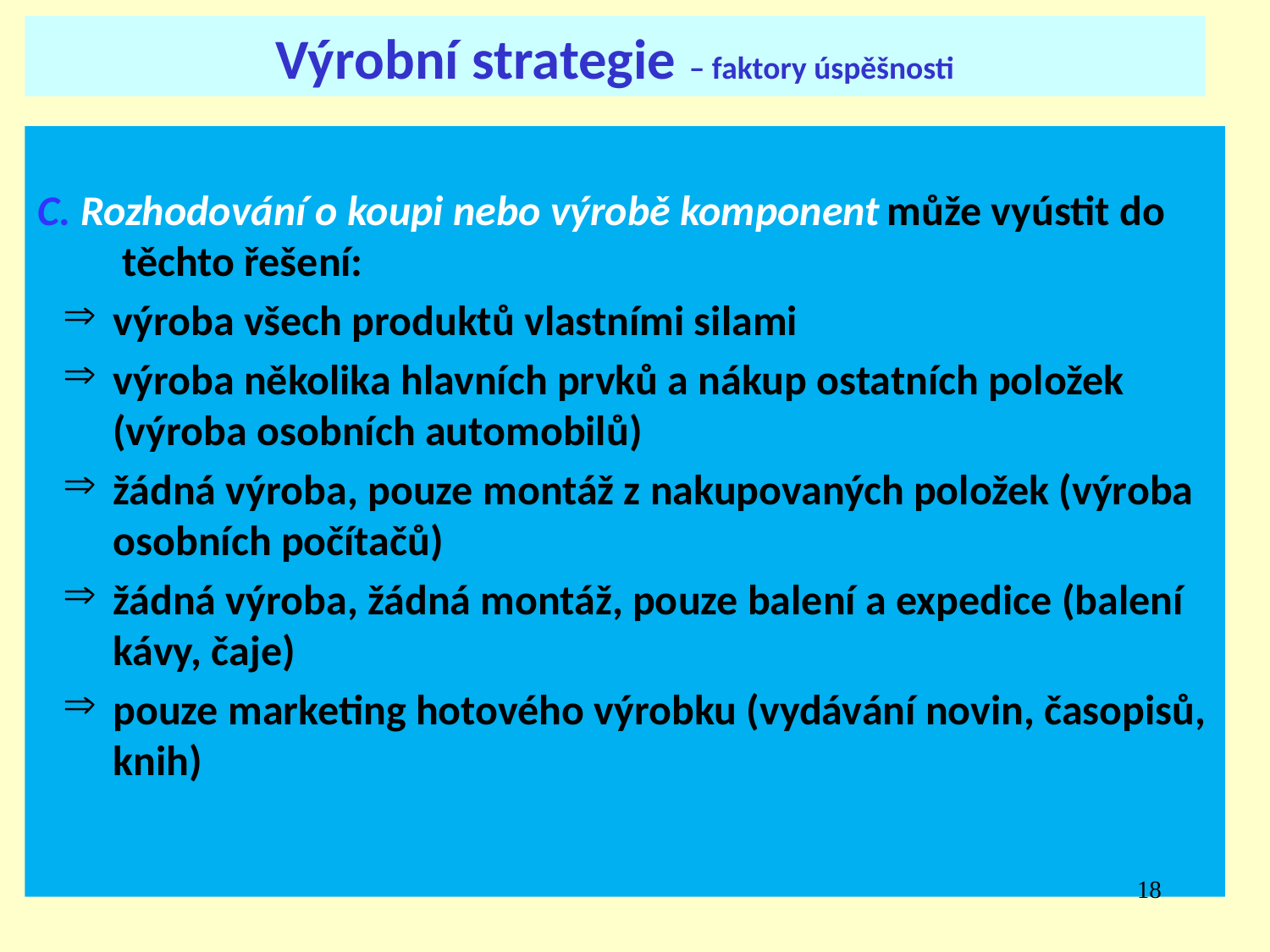

Výrobní strategie – faktory úspěšnosti

C. Rozhodování o koupi nebo výrobě komponent může vyústit do těchto řešení:
výroba všech produktů vlastními silami
výroba několika hlavních prvků a nákup ostatních položek (výroba osobních automobilů)
žádná výroba, pouze montáž z nakupovaných položek (výroba osobních počítačů)
žádná výroba, žádná montáž, pouze balení a expedice (balení kávy, čaje)
pouze marketing hotového výrobku (vydávání novin, časopisů, knih)

18